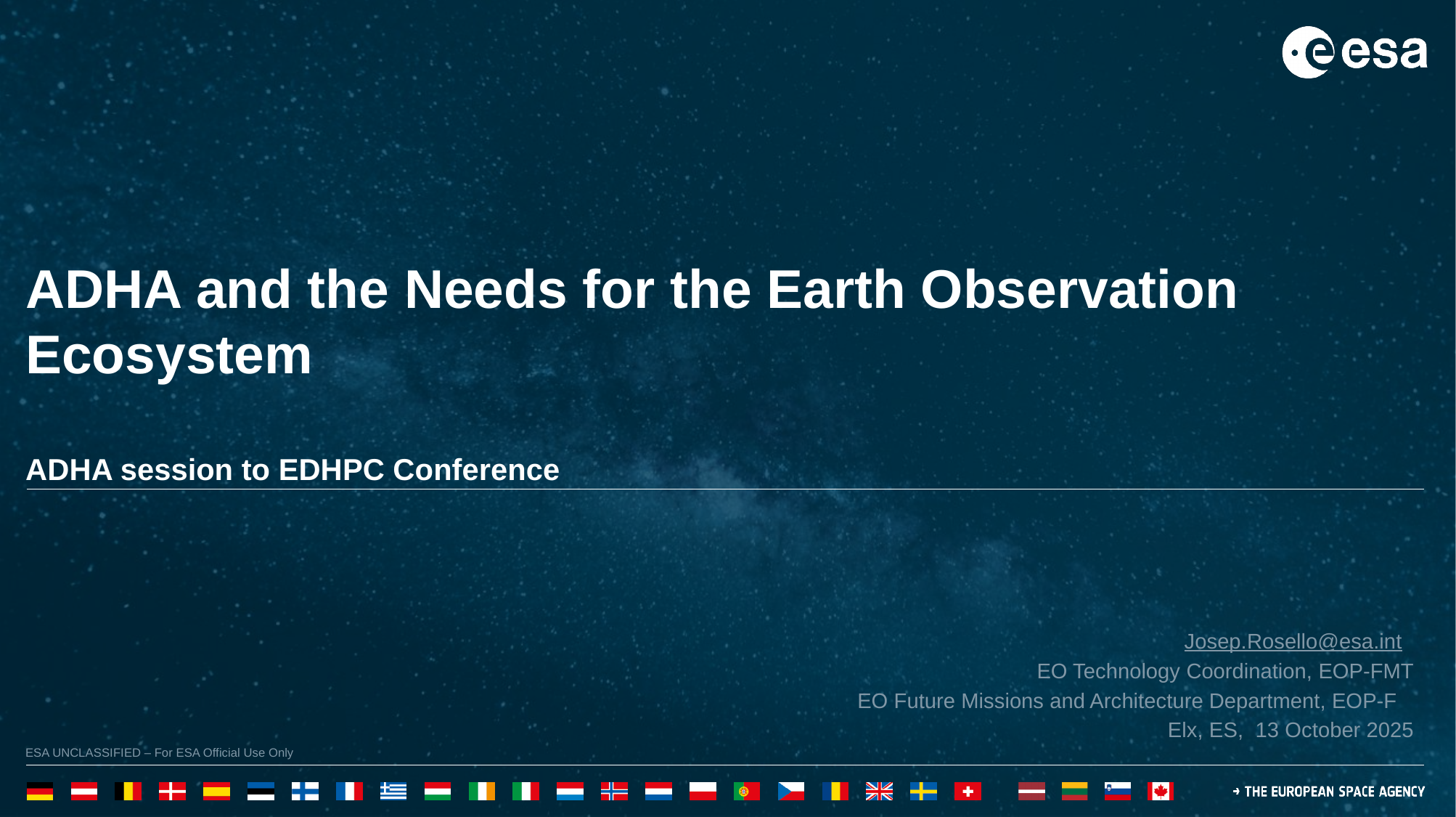

ADHA and the Needs for the Earth Observation Ecosystem

ADHA session to EDHPC Conference
Josep.Rosello@esa.int
EO Technology Coordination, EOP-FMT
EO Future Missions and Architecture Department, EOP-F
Elx, ES,  13 October 2025